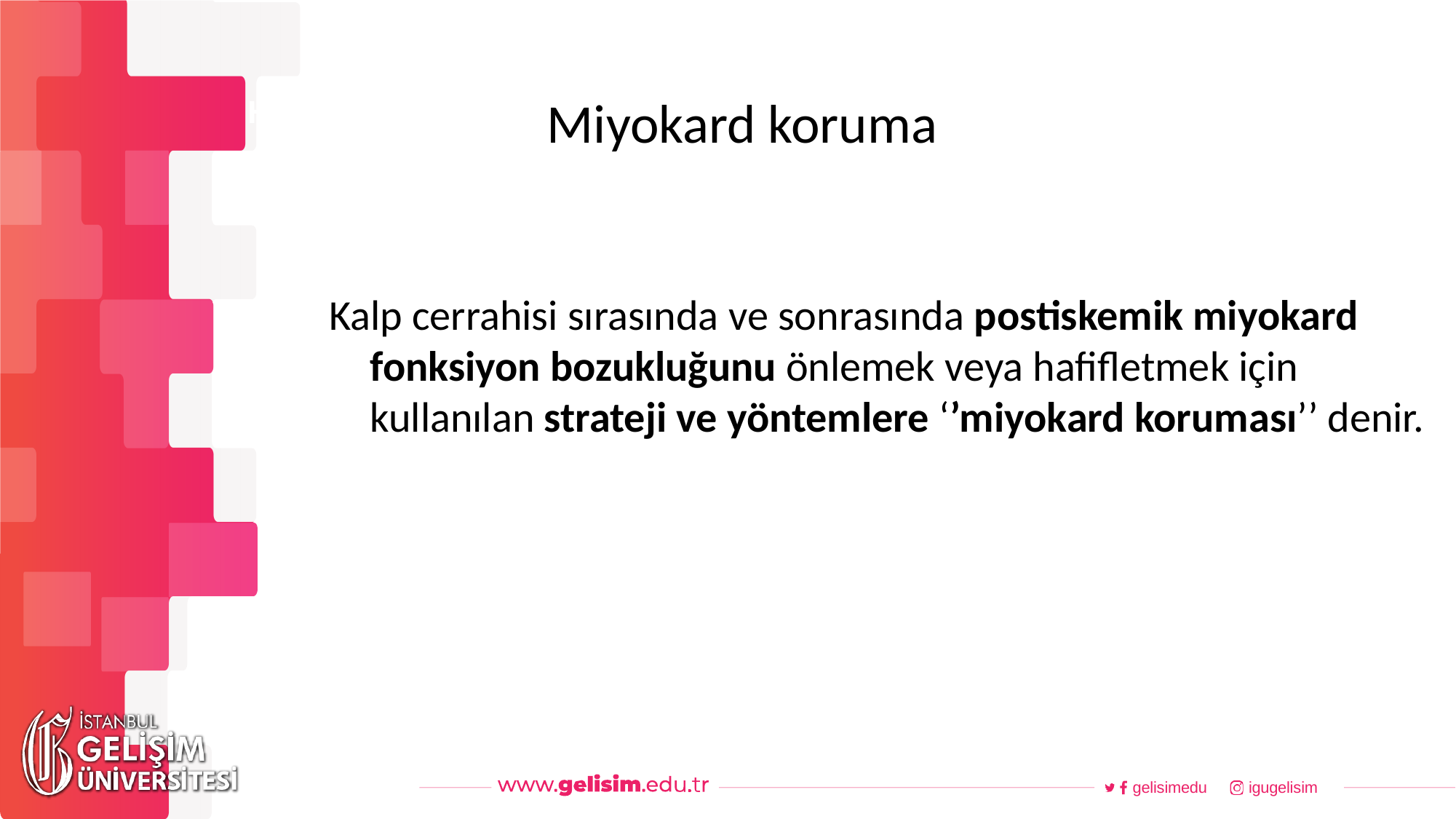

# Miyokard koruma
Haftalık Akış
Kalp cerrahisi sırasında ve sonrasında postiskemik miyokard fonksiyon bozukluğunu önlemek veya hafifletmek için kullanılan strateji ve yöntemlere ‘’miyokard koruması’’ denir.

gelisimedu
igugelisim